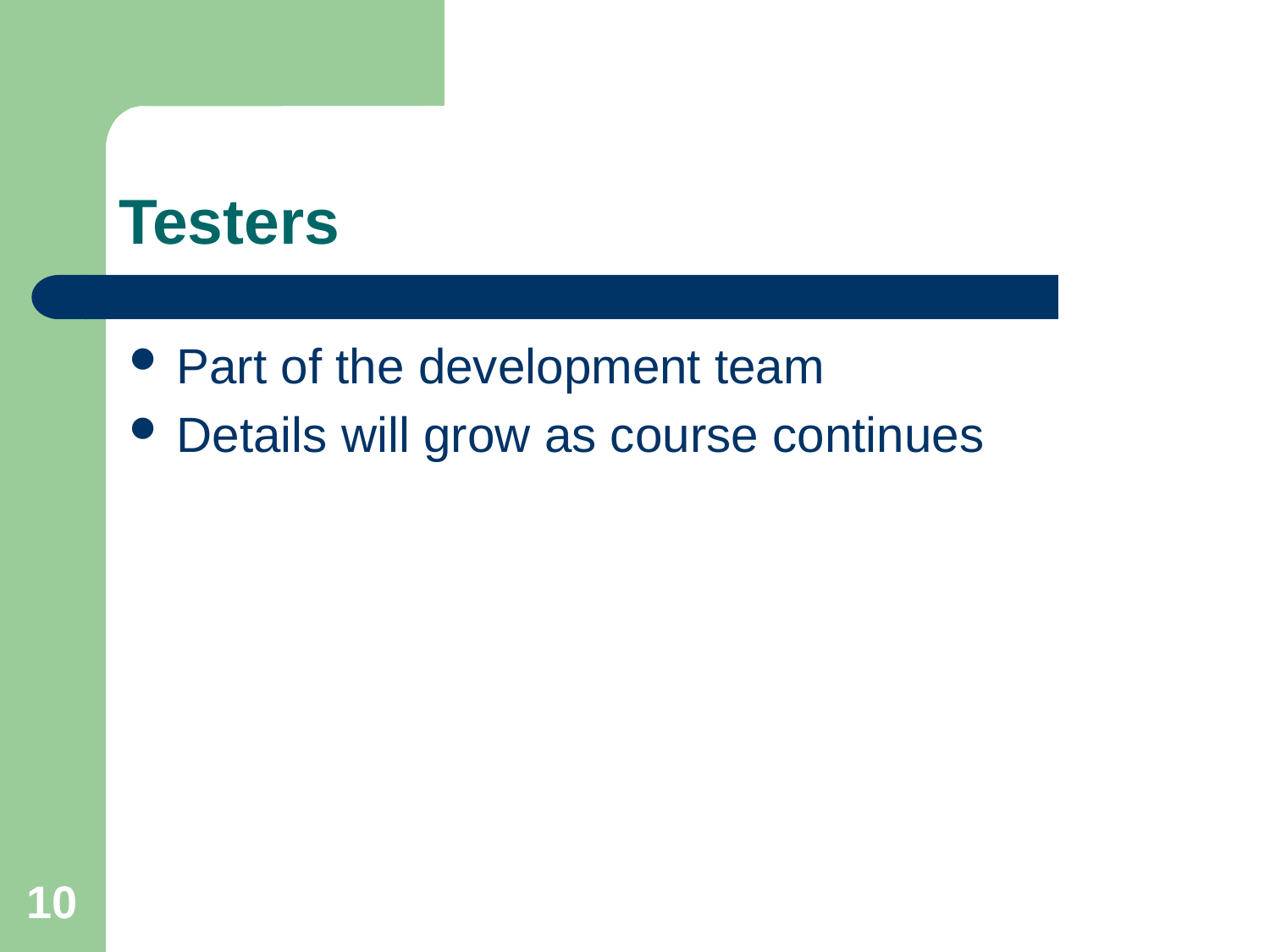

# Testers
Part of the development team
Details will grow as course continues
10